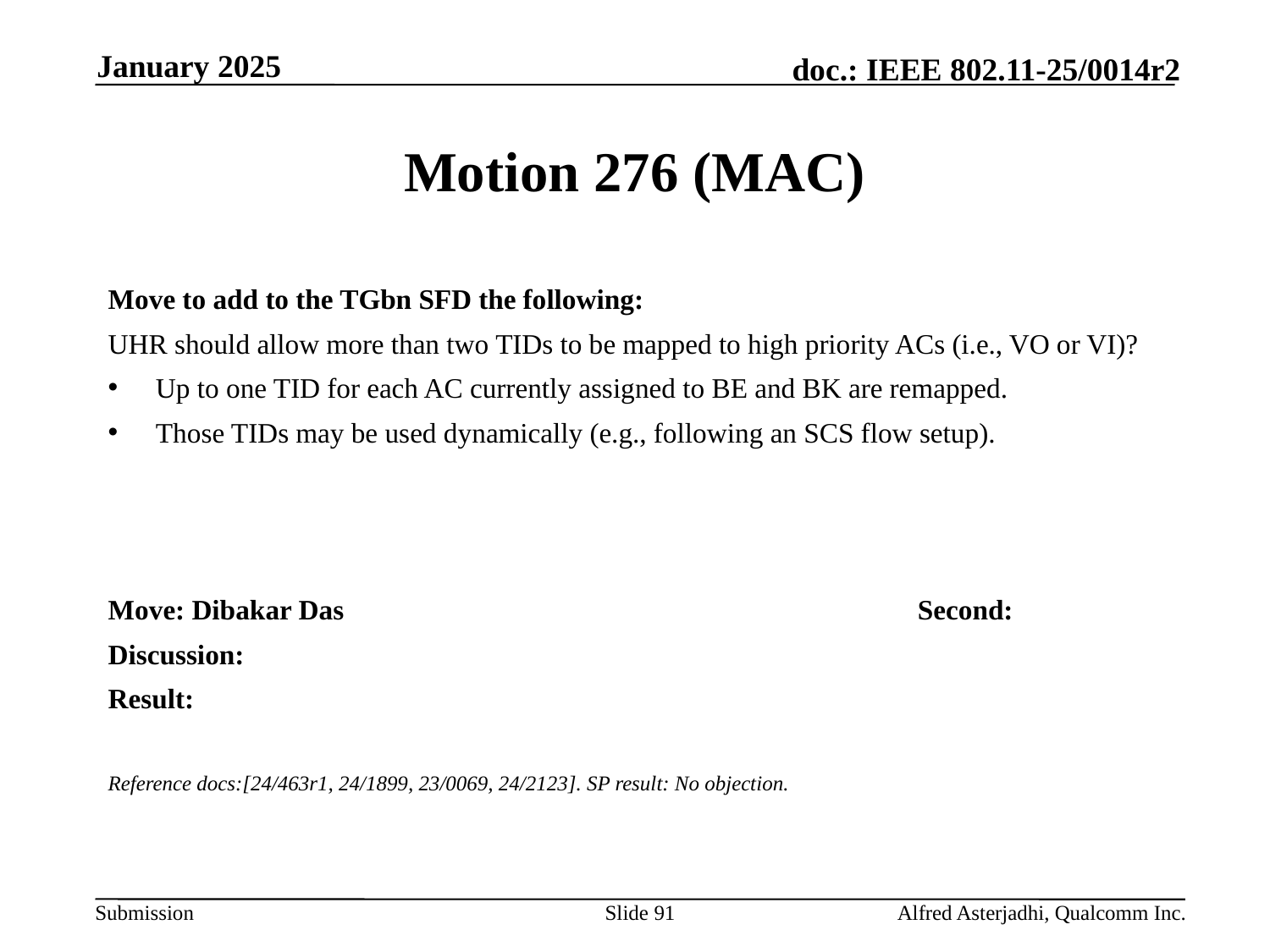

January 2025
# Motion 276 (MAC)
Move to add to the TGbn SFD the following:
UHR should allow more than two TIDs to be mapped to high priority ACs (i.e., VO or VI)?
Up to one TID for each AC currently assigned to BE and BK are remapped.
Those TIDs may be used dynamically (e.g., following an SCS flow setup).

Move: Dibakar Das					Second:
Discussion:
Result:

Reference docs:[24/463r1, 24/1899, 23/0069, 24/2123]. SP result: No objection.

Slide 91
Alfred Asterjadhi, Qualcomm Inc.